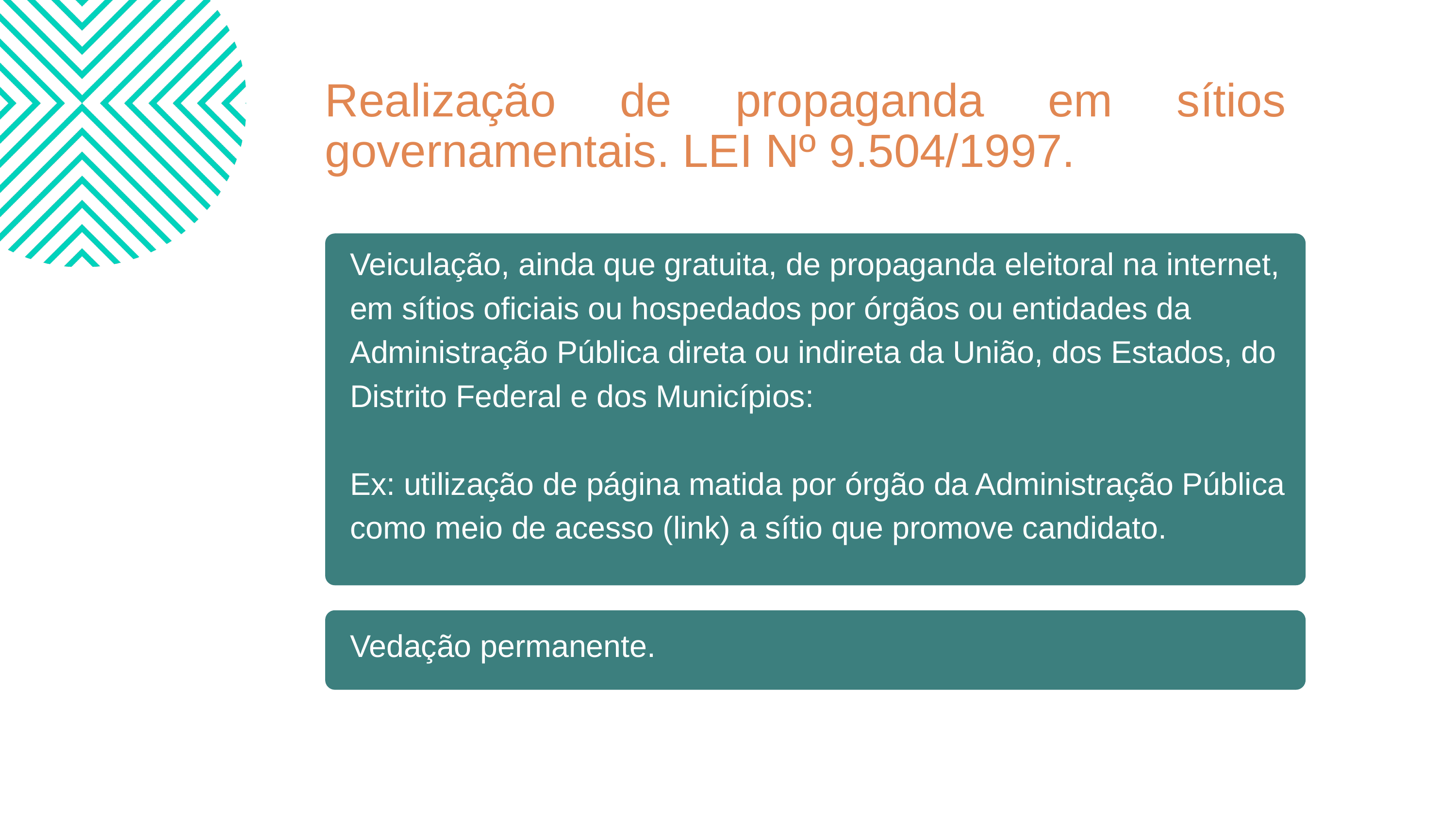

Realização de propaganda em sítios governamentais. LEI Nº 9.504/1997.

Veiculação, ainda que gratuita, de propaganda eleitoral na internet, em sítios oficiais ou hospedados por órgãos ou entidades da Administração Pública direta ou indireta da União, dos Estados, do Distrito Federal e dos Municípios:

Ex: utilização de página matida por órgão da Administração Pública como meio de acesso (link) a sítio que promove candidato.

Vedação permanente.